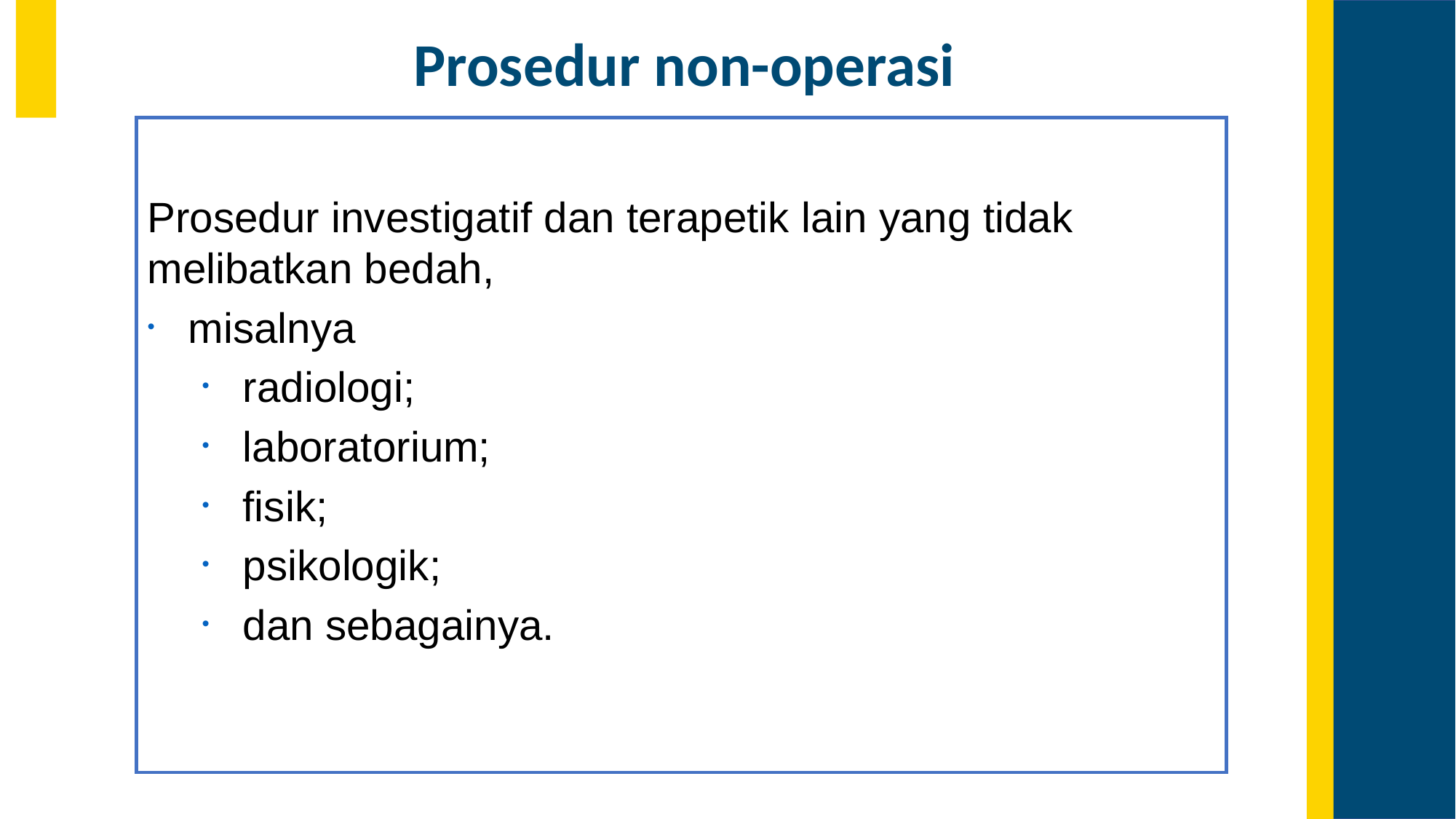

Prosedur non-operasi
Prosedur investigatif dan terapetik lain yang tidak melibatkan bedah,
misalnya
radiologi;
laboratorium;
fisik;
psikologik;
dan sebagainya.